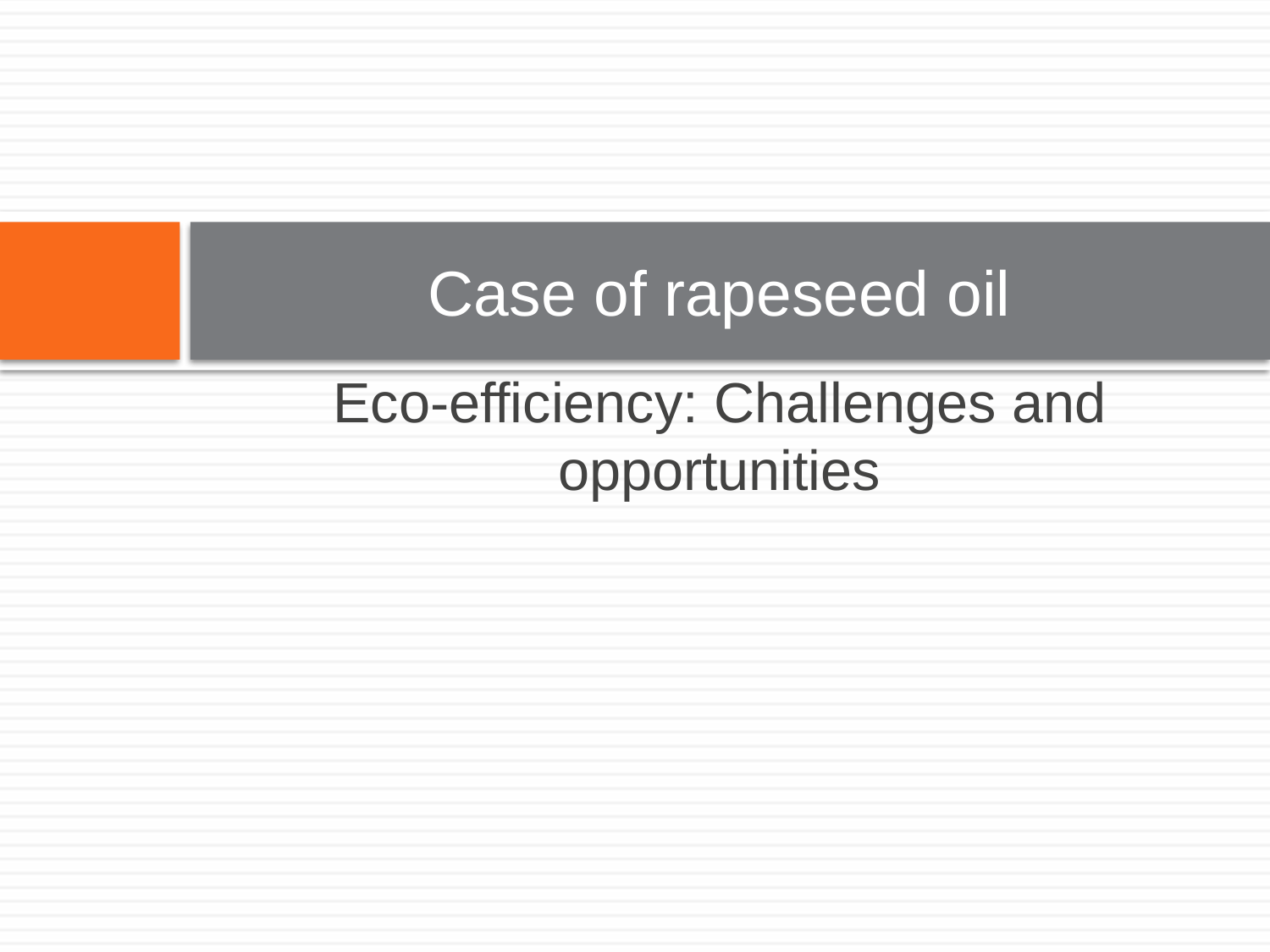

# Case of rapeseed oil
Eco-efficiency: Challenges and opportunities